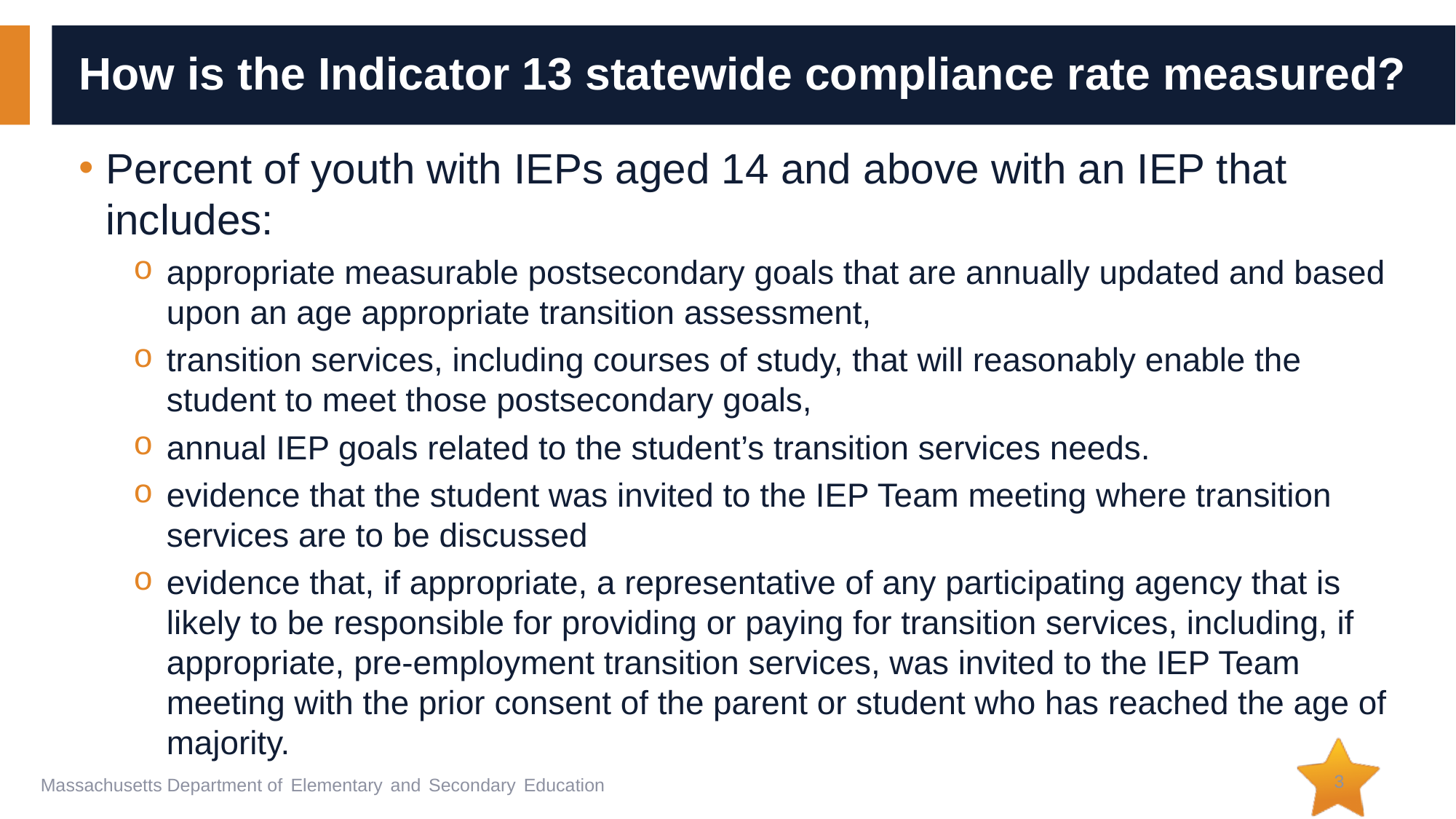

# How is the Indicator 13 statewide compliance rate measured?
Percent of youth with IEPs aged 14 and above with an IEP that includes:
appropriate measurable postsecondary goals that are annually updated and based upon an age appropriate transition assessment,
transition services, including courses of study, that will reasonably enable the student to meet those postsecondary goals,
annual IEP goals related to the student’s transition services needs.
evidence that the student was invited to the IEP Team meeting where transition services are to be discussed
evidence that, if appropriate, a representative of any participating agency that is likely to be responsible for providing or paying for transition services, including, if appropriate, pre-employment transition services, was invited to the IEP Team meeting with the prior consent of the parent or student who has reached the age of majority.

3